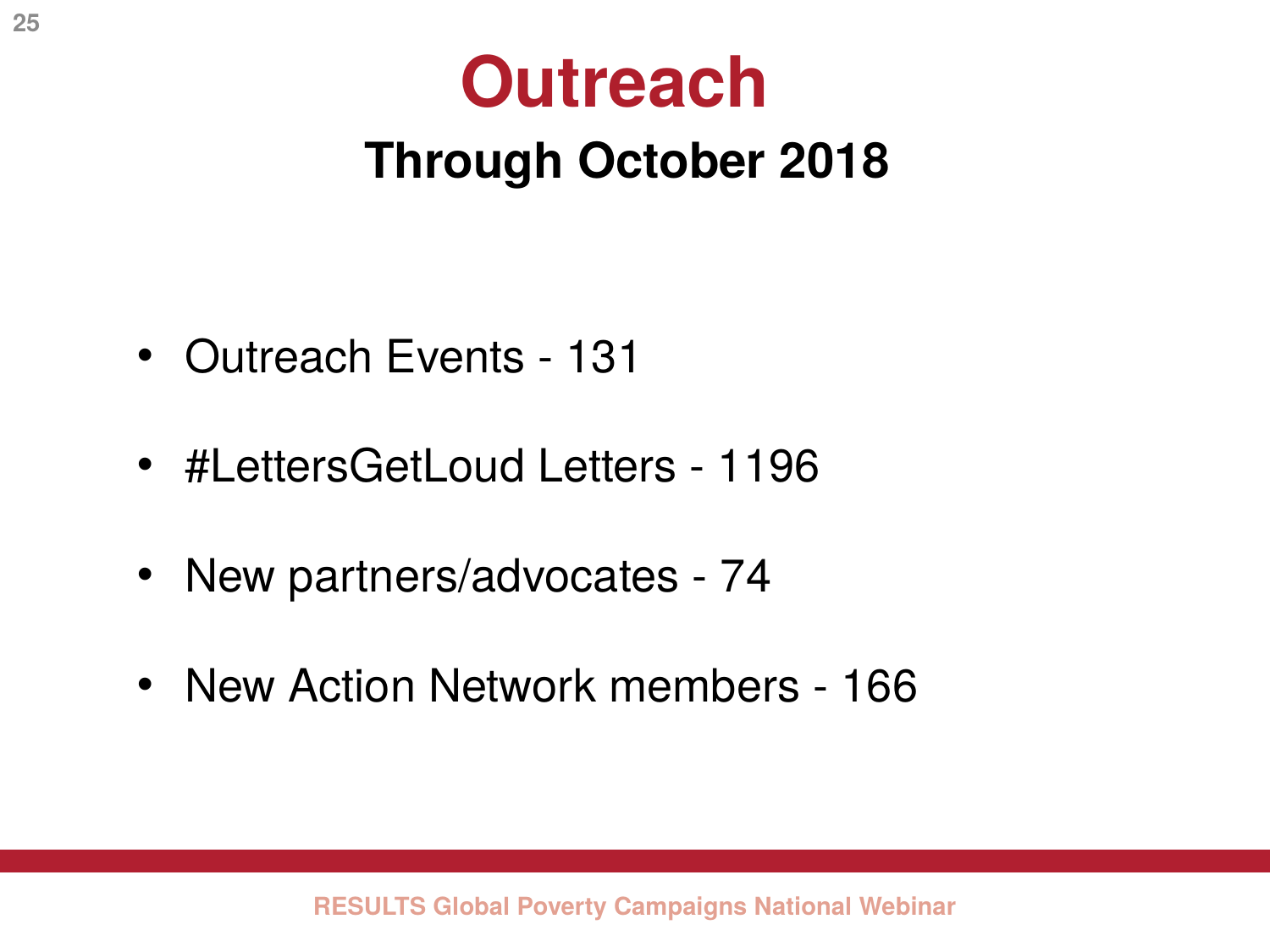

25
Outreach
Through October 2018

Outreach Events - 131

#LettersGetLoud Letters - 1196

New partners/advocates - 74

New Action Network members - 166

RESULTS Global Poverty Campaigns National Webinar